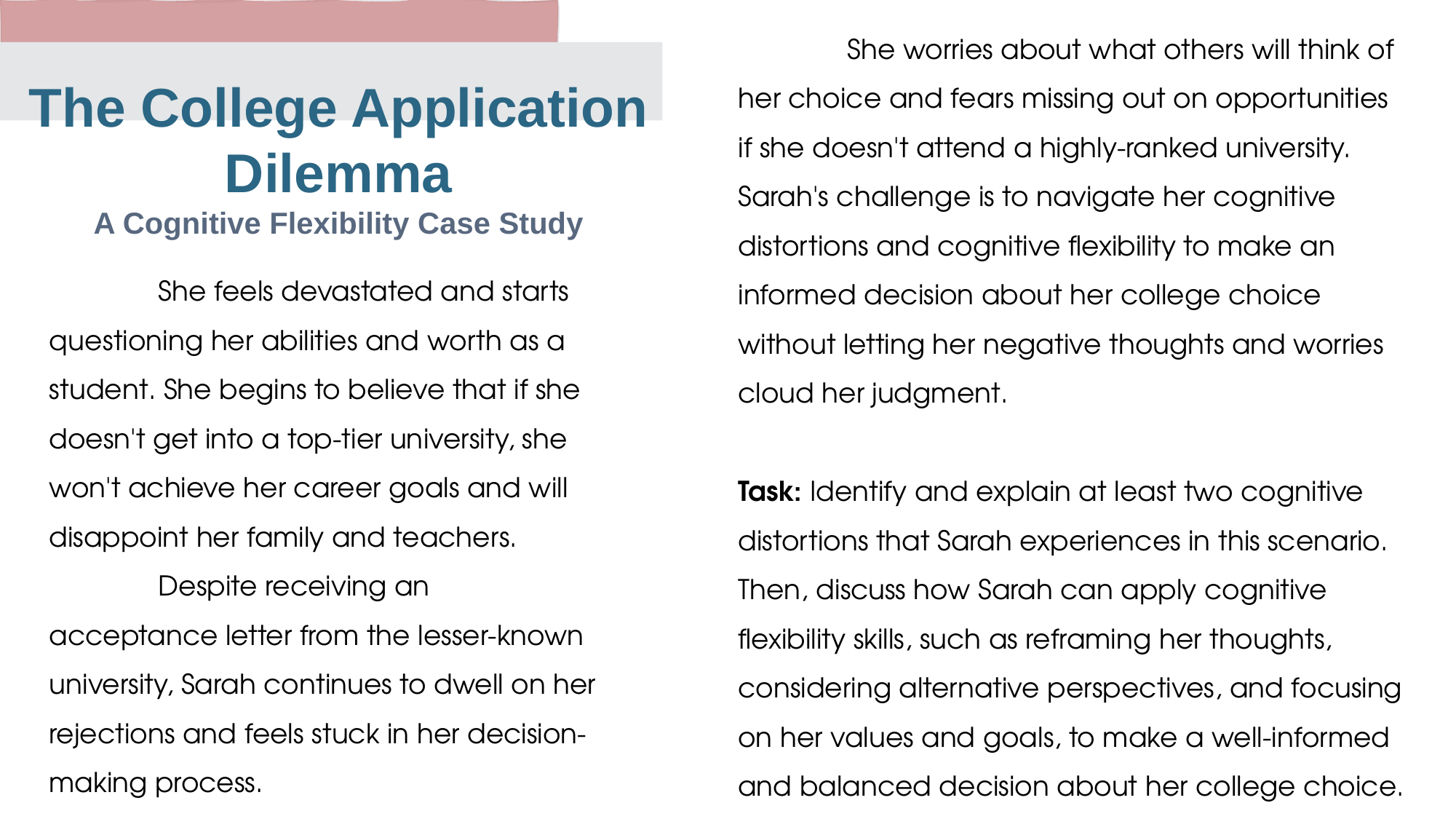

She worries about what others will think of her choice and fears missing out on opportunities if she doesn't attend a highly-ranked university.
Sarah's challenge is to navigate her cognitive distortions and cognitive flexibility to make an informed decision about her college choice without letting her negative thoughts and worries cloud her judgment.

Task: Identify and explain at least two cognitive distortions that Sarah experiences in this scenario. Then, discuss how Sarah can apply cognitive flexibility skills, such as reframing her thoughts, considering alternative perspectives, and focusing on her values and goals, to make a well-informed and balanced decision about her college choice.
The College Application Dilemma
A Cognitive Flexibility Case Study
	She feels devastated and starts questioning her abilities and worth as a student. She begins to believe that if she doesn't get into a top-tier university, she won't achieve her career goals and will disappoint her family and teachers.
	Despite receiving an acceptance letter from the lesser-known university, Sarah continues to dwell on her rejections and feels stuck in her decision-making process.